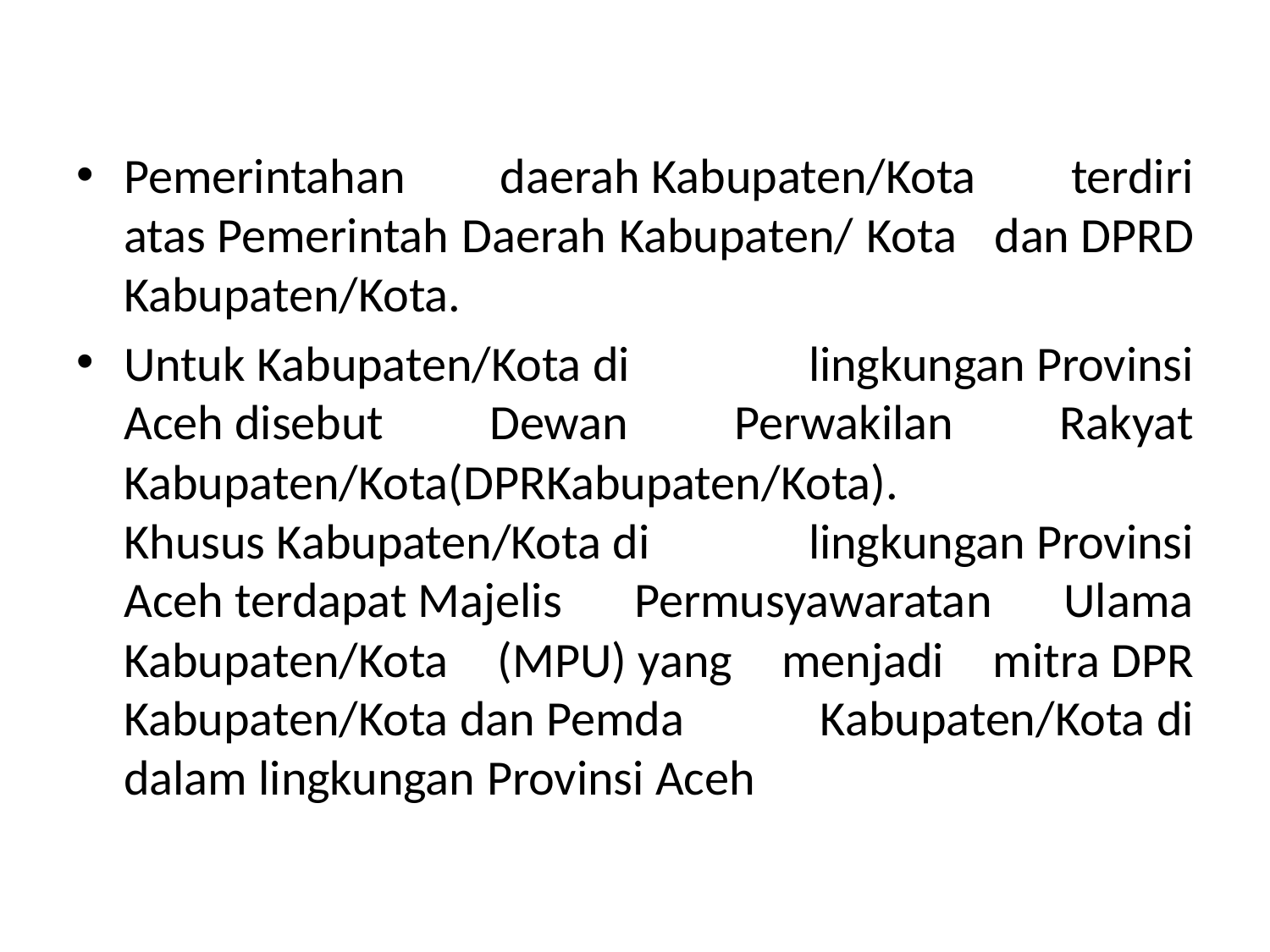

#
Pemerintahan daerah Kabupaten/Kota terdiri atas Pemerintah Daerah Kabupaten/ Kota   dan DPRD Kabupaten/Kota.
Untuk Kabupaten/Kota di lingkungan Provinsi Aceh disebut Dewan Perwakilan Rakyat Kabupaten/Kota(DPRKabupaten/Kota). Khusus Kabupaten/Kota di lingkungan Provinsi Aceh terdapat Majelis Permusyawaratan Ulama Kabupaten/Kota (MPU) yang menjadi mitra DPR Kabupaten/Kota dan Pemda Kabupaten/Kota di dalam lingkungan Provinsi Aceh